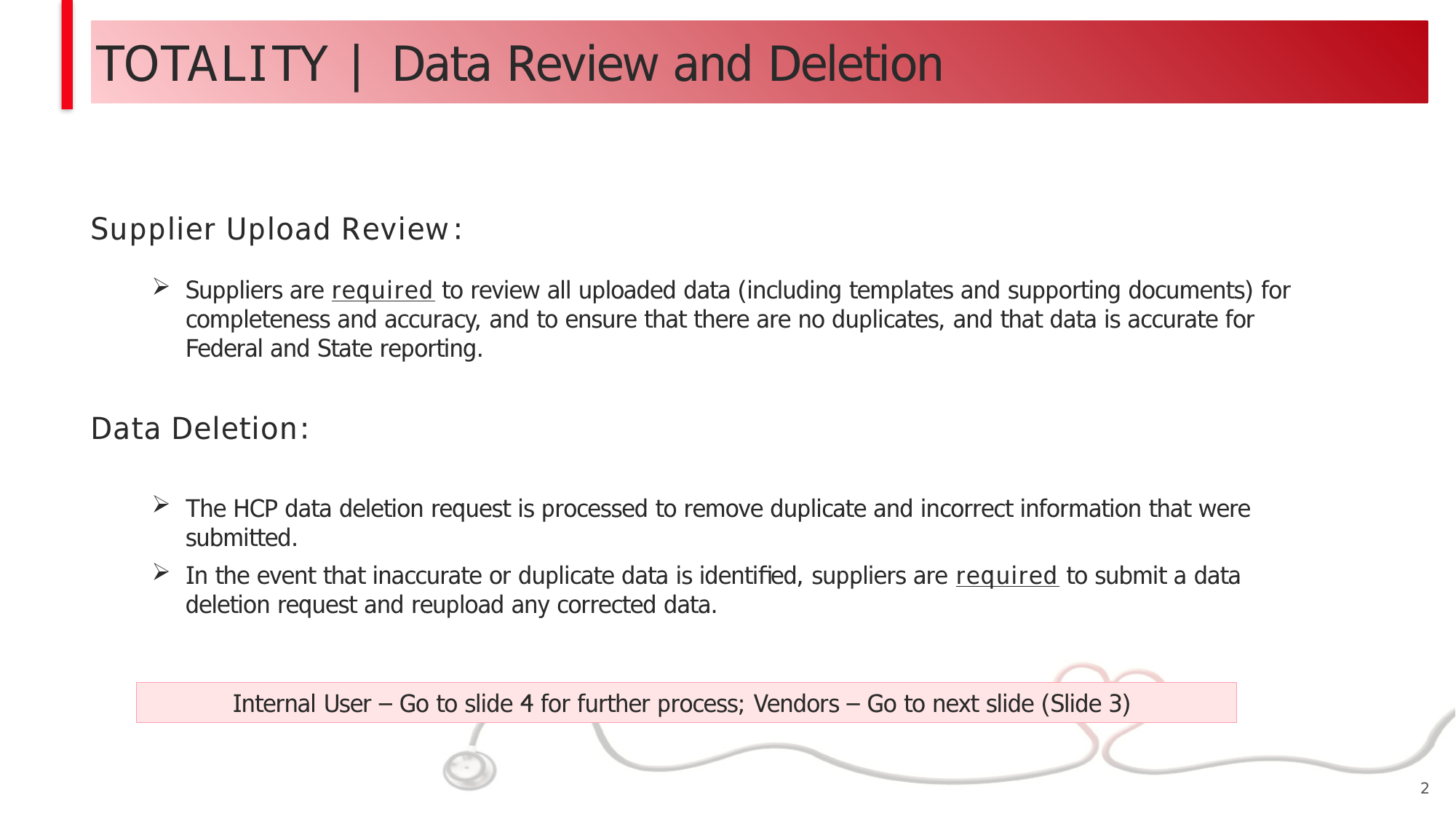

TOTALITY | Data Review and Deletion
Supplier Upload Review:

Suppliers are required to review all uploaded data (including templates and supporting documents) for completeness and accuracy, and to ensure that there are no duplicates, and that data is accurate for Federal and State reporting.

Data Deletion:

The HCP data deletion request is processed to remove duplicate and incorrect information that were submitted.
In the event that inaccurate or duplicate data is identified, suppliers are required to submit a data deletion request and reupload any corrected data.

Internal User – Go to slide 4 for further process; Vendors – Go to next slide (Slide 3)
2